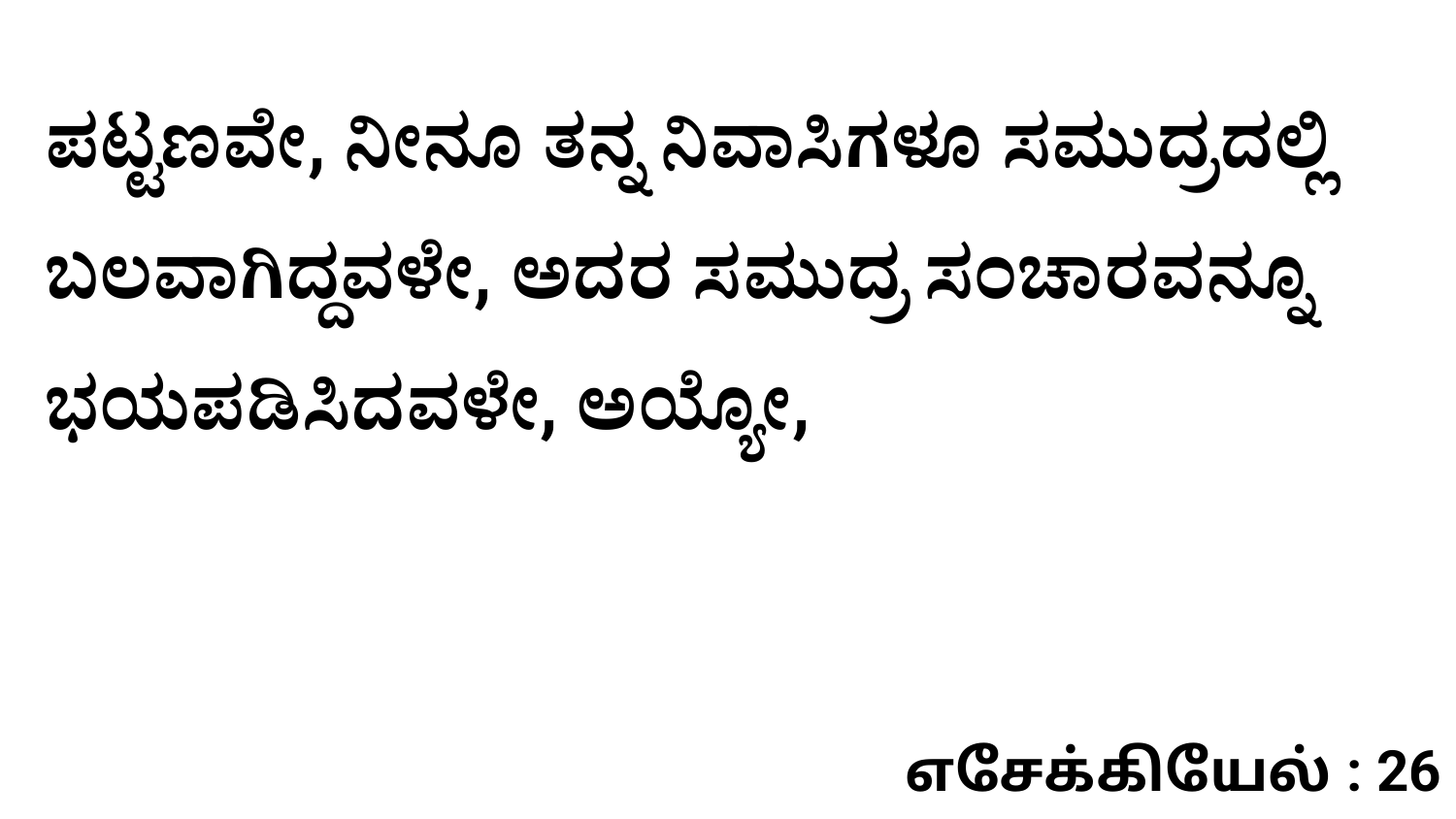

ಪಟ್ಟಣವೇ, ನೀನೂ ತನ್ನ ನಿವಾಸಿಗಳೂ ಸಮುದ್ರದಲ್ಲಿ ಬಲವಾಗಿದ್ದವಳೇ, ಅದರ ಸಮುದ್ರ ಸಂಚಾರವನ್ನೂ ಭಯಪಡಿಸಿದವಳೇ, ಅಯ್ಯೋ,
எசேக்கியேல் : 26